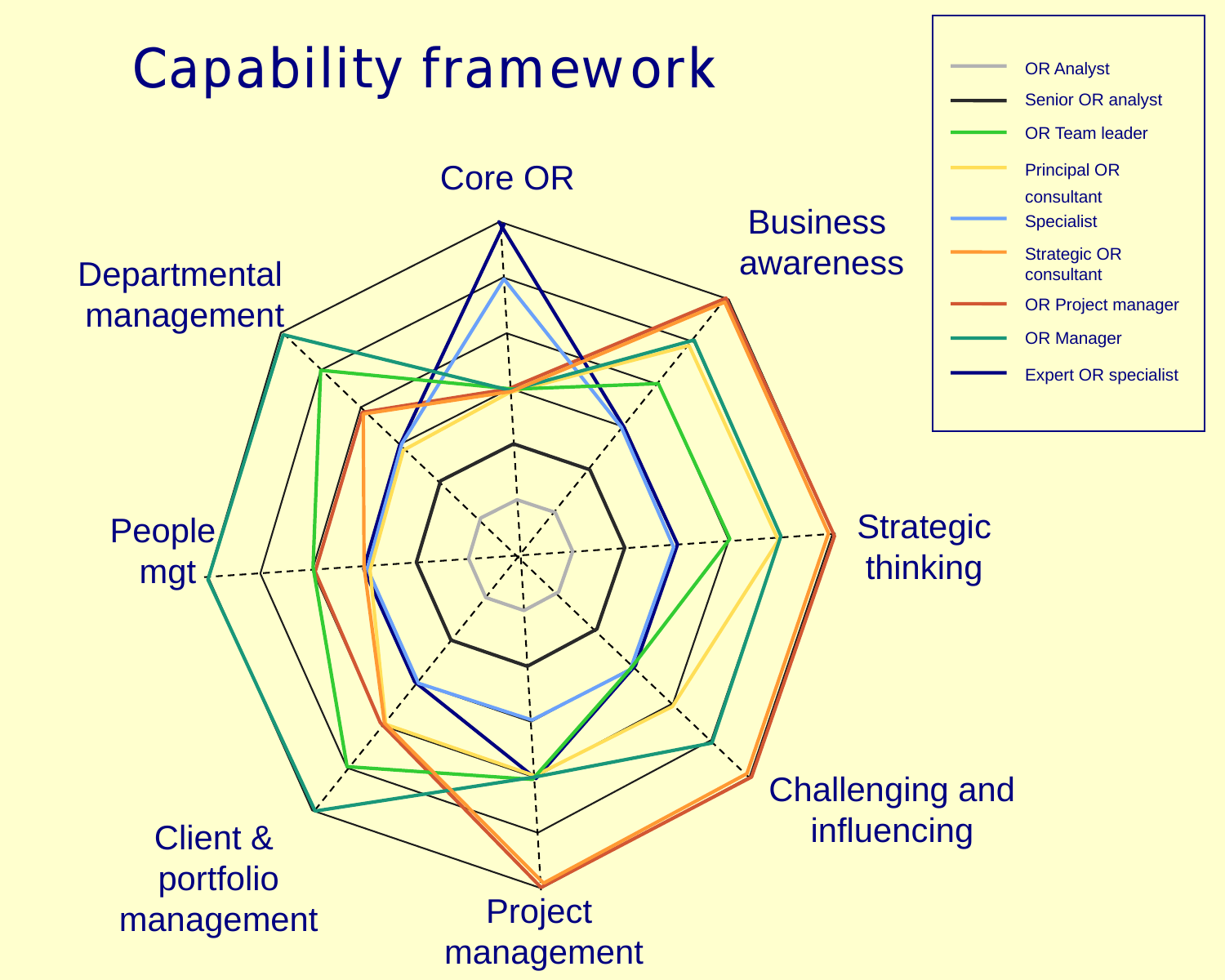

Capability framework
OR Analyst

Senior OR analyst

OR Team leader

Principal OR
consultant
Core OR

Business
awareness
Specialist

Strategic OR
consultant
Departmental
management

OR Project manager

OR Manager

Expert OR specialist

Strategic
thinking

People
mgt
Challenging and
influencing
Client &
portfolio
management
Project
management